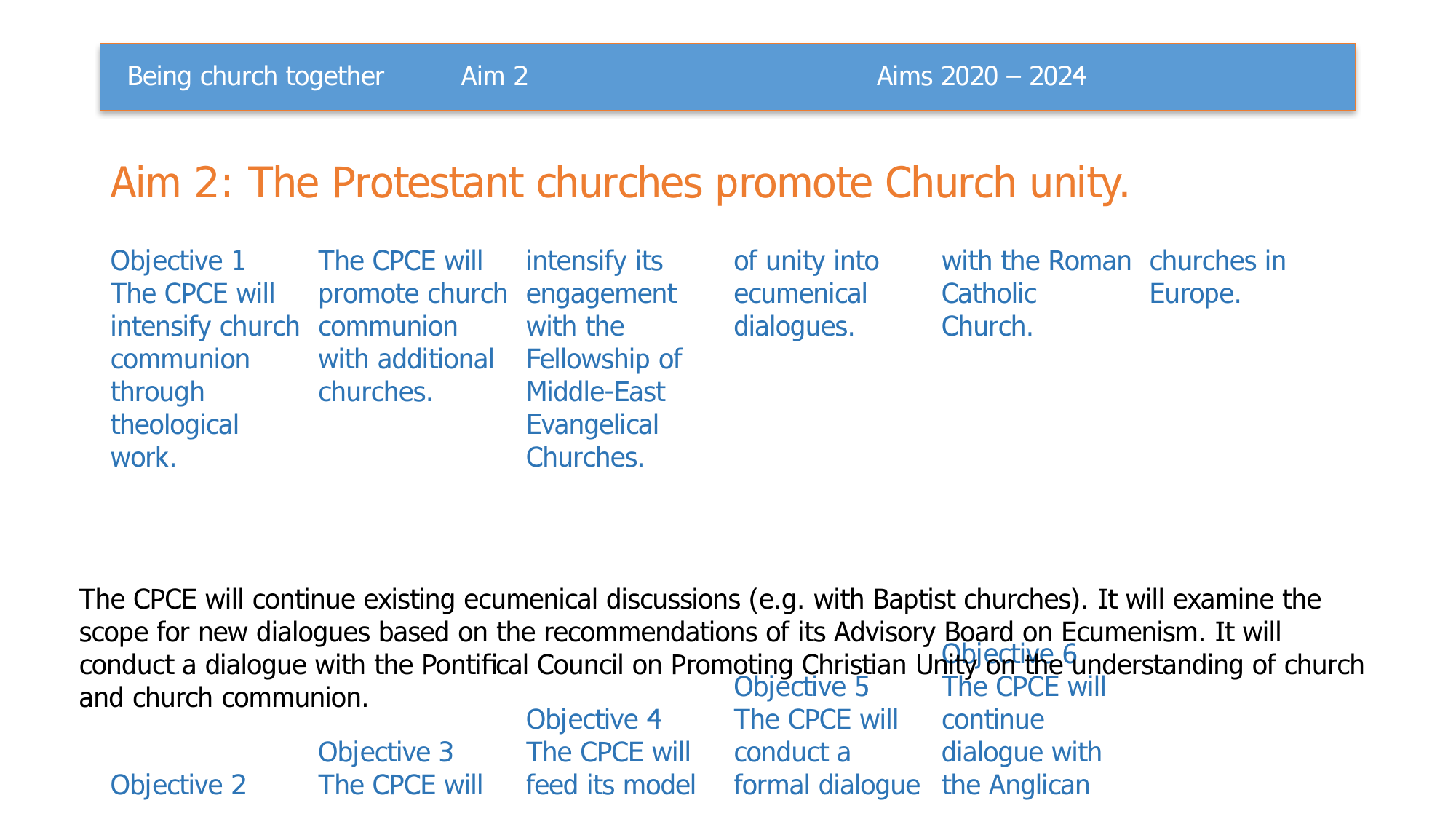

# Being church together 			    Aim 2     		                Aims 2020 – 2024
Aim 2	: The Protestant churches promote Church unity.

Objective 1
The CPCE will intensify church communion through theological work.

Objective 2
The CPCE will promote church communion with additional churches.

Objective 3
The CPCE will intensify its engagement with the Fellowship of Middle-East Evangelical Churches.

Objective 4
The CPCE will feed its model of unity into ecumenical dialogues.

Objective 5
The CPCE will conduct a formal dialogue with the Roman Catholic Church.

Objective 6
The CPCE will continue dialogue with the Anglican churches in Europe.

The CPCE will continue existing ecumenical discussions (e.g. with Baptist churches). It will examine the scope for new dialogues based on the recommendations of its Advisory Board on Ecumenism. It will conduct a dialogue with the Pontifical Council on Promoting Christian Unity on the understanding of church and church communion.